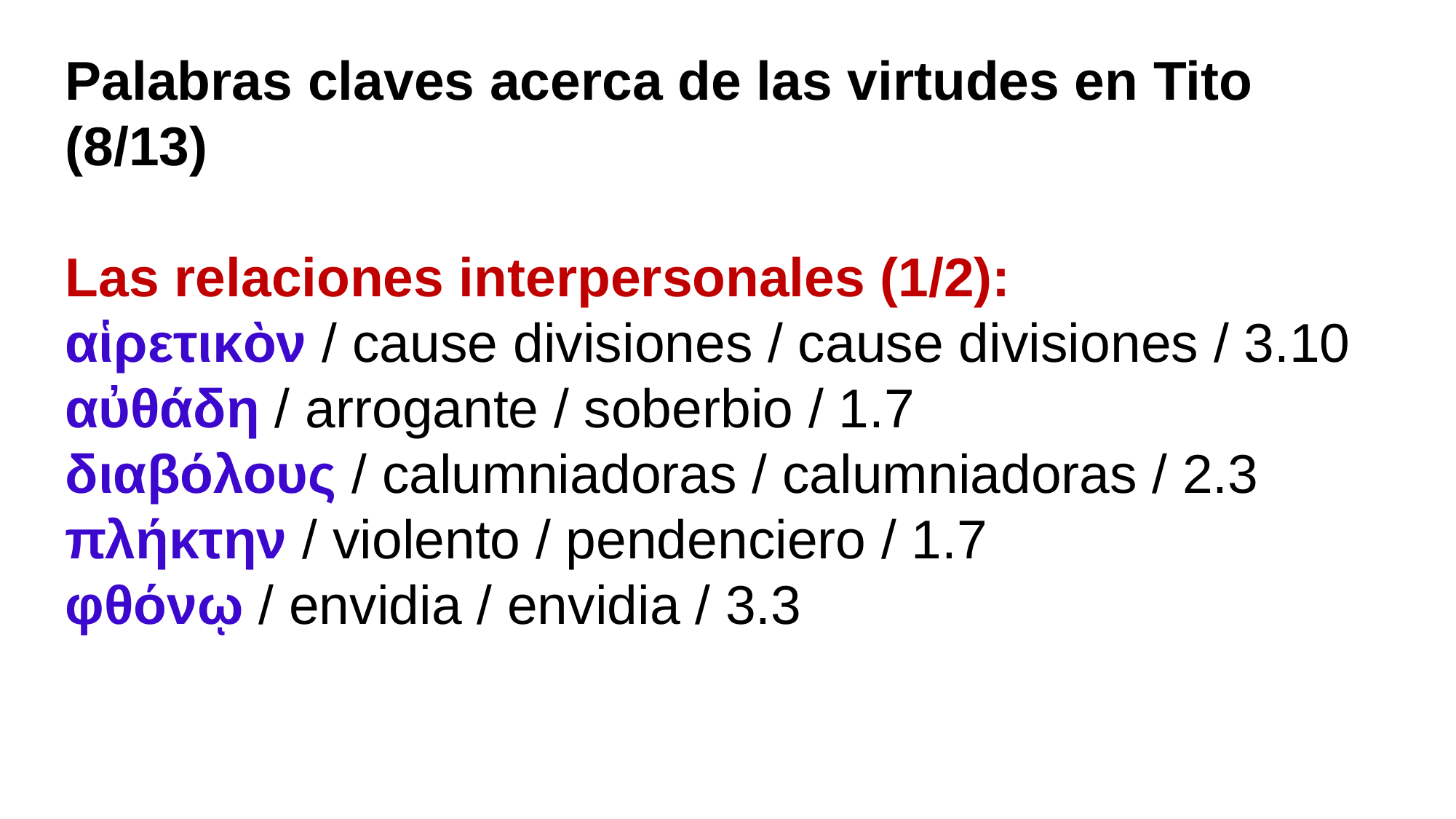

Palabras claves acerca de las virtudes en Tito (8/13)

Las relaciones interpersonales (1/2):
αἱρετικὸν / cause divisiones / cause divisiones / 3.10
αὐθάδη / arrogante / soberbio / 1.7
διαβόλους / calumniadoras / calumniadoras / 2.3
πλήκτην / violento / pendenciero / 1.7
φθόνῳ / envidia / envidia / 3.3